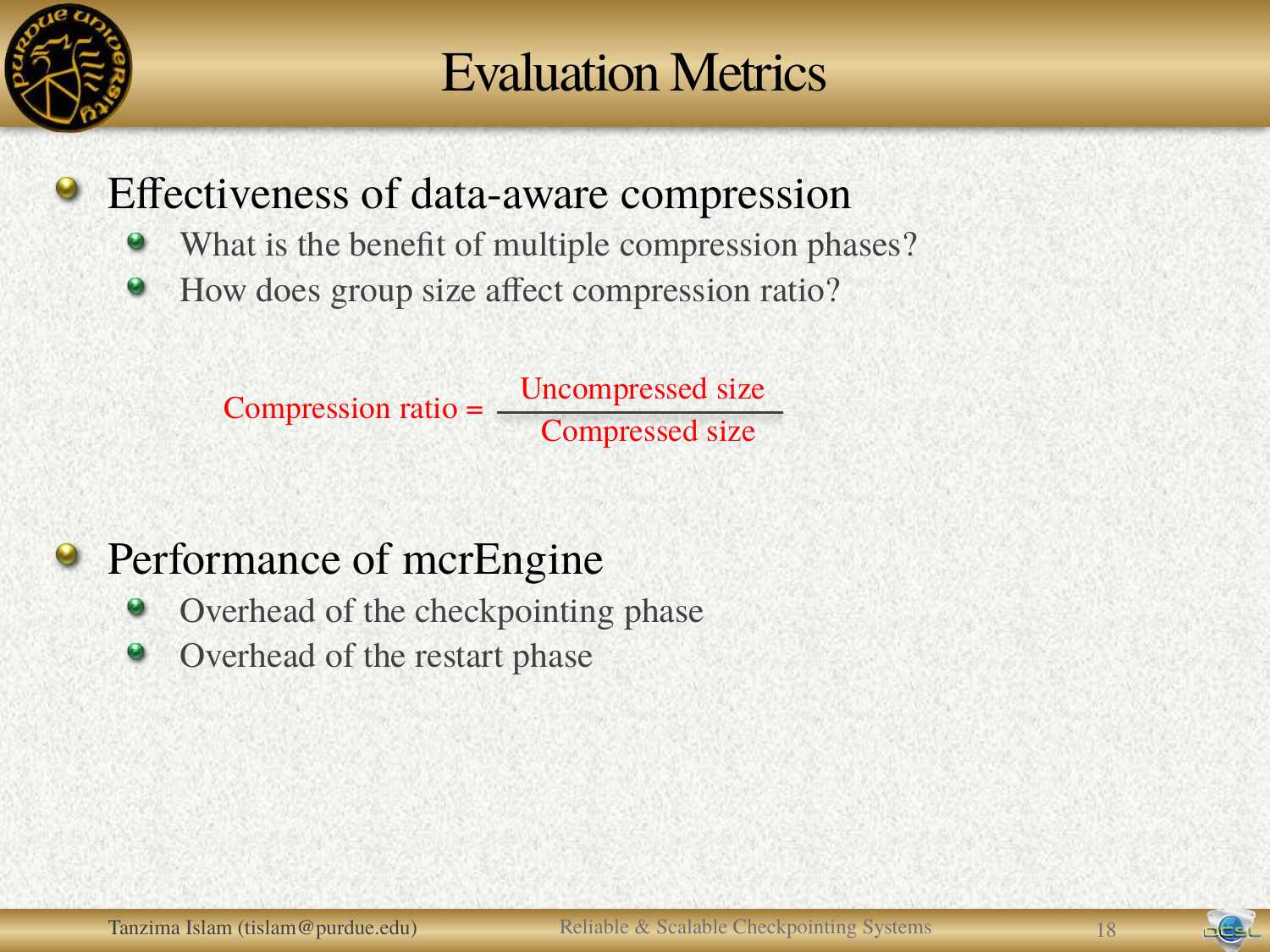

# Evaluation Metrics
Effectiveness of data-aware compression
What is the benefit of multiple compression phases?
How does group size affect compression ratio?

Performance of mcrEngine
Overhead of the checkpointing phase
Overhead of the restart phase
Uncompressed size
Compression ratio =
Compressed size
Tanzima Islam (tislam@purdue.edu)
Reliable & Scalable Checkpointing Systems
18